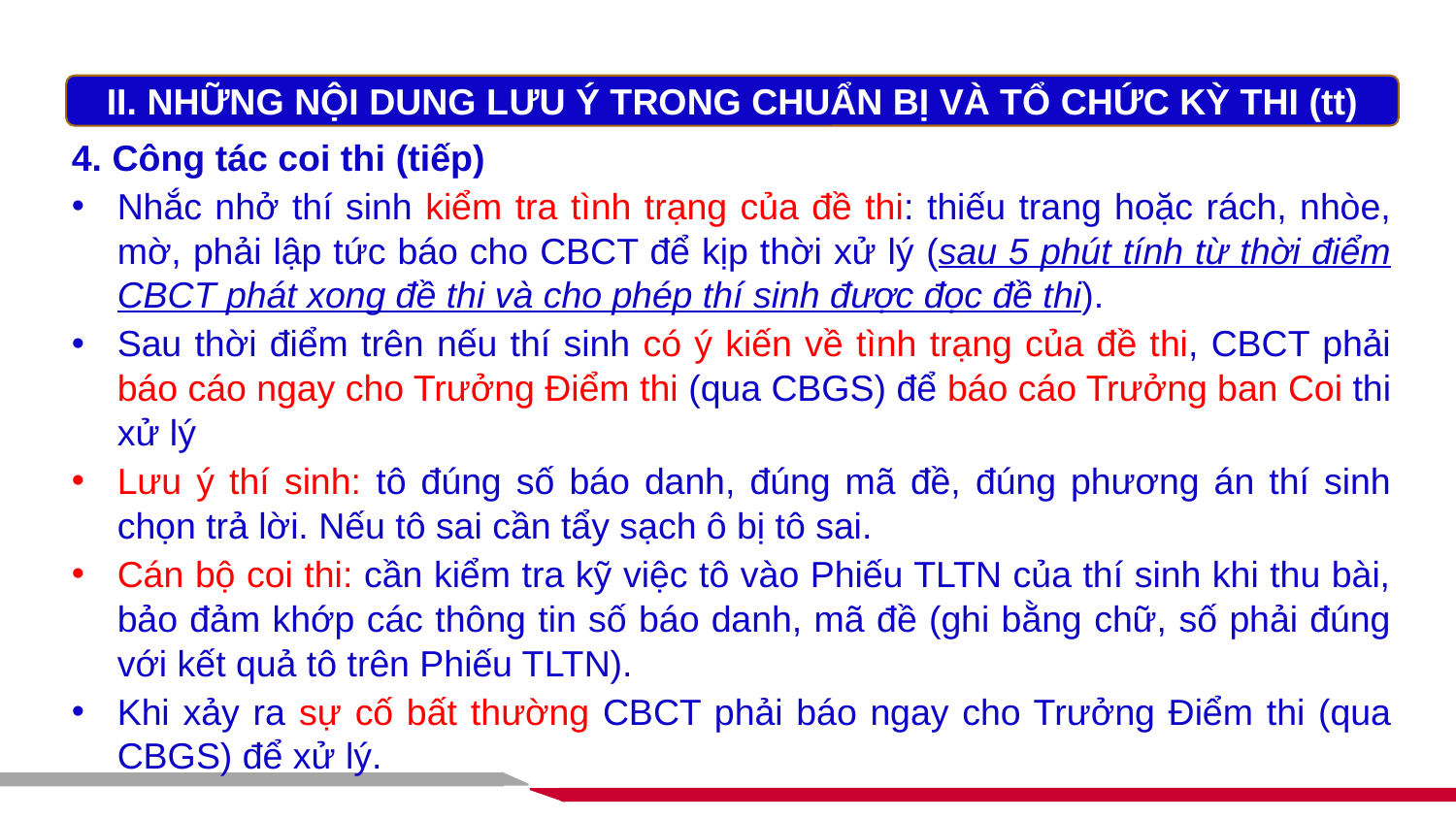

II. NHỮNG NỘI DUNG LƯU Ý TRONG CHUẨN BỊ VÀ TỔ CHỨC KỲ THI (tt)
4. Công tác coi thi (tiếp)
Nhắc nhở thí sinh kiểm tra tình trạng của đề thi: thiếu trang hoặc rách, nhòe, mờ, phải lập tức báo cho CBCT để kịp thời xử lý (sau 5 phút tính từ thời điểm CBCT phát xong đề thi và cho phép thí sinh được đọc đề thi).
Sau thời điểm trên nếu thí sinh có ý kiến về tình trạng của đề thi, CBCT phải báo cáo ngay cho Trưởng Điểm thi (qua CBGS) để báo cáo Trưởng ban Coi thi xử lý
Lưu ý thí sinh: tô đúng số báo danh, đúng mã đề, đúng phương án thí sinh chọn trả lời. Nếu tô sai cần tẩy sạch ô bị tô sai.
Cán bộ coi thi: cần kiểm tra kỹ việc tô vào Phiếu TLTN của thí sinh khi thu bài, bảo đảm khớp các thông tin số báo danh, mã đề (ghi bằng chữ, số phải đúng với kết quả tô trên Phiếu TLTN).
Khi xảy ra sự cố bất thường CBCT phải báo ngay cho Trưởng Điểm thi (qua CBGS) để xử lý.